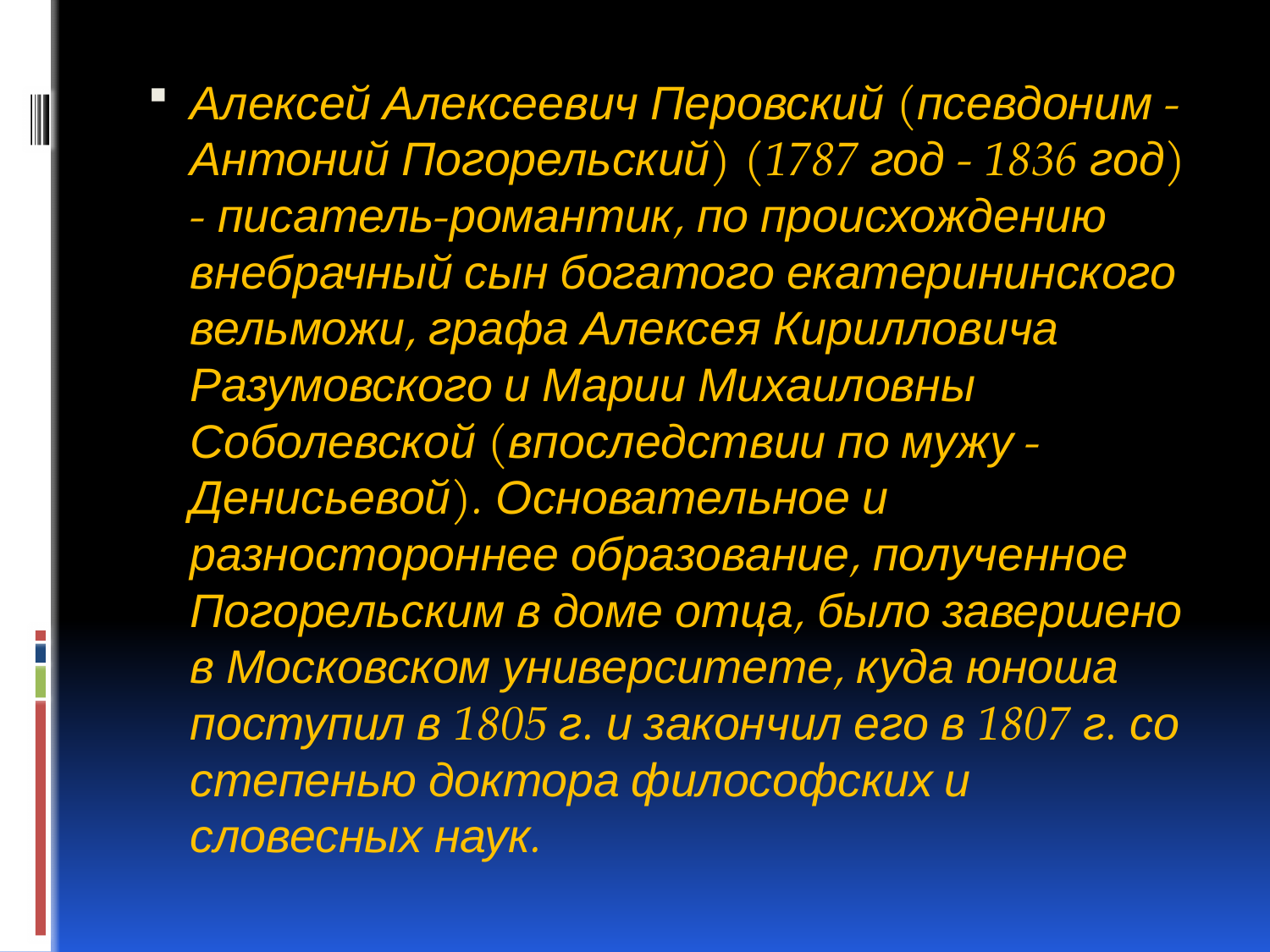

Алексей Алексеевич Перовский (псевдоним - Антоний Погорельский) (1787 год - 1836 год) - писатель-романтик, по происхождению внебрачный сын богатого екатерининского вельможи, графа Алексея Кирилловича Разумовского и Марии Михаиловны Соболевской (впоследствии по мужу - Денисьевой). Основательное и разностороннее образование, полученное Погорельским в доме отца, было завершено в Московском университете, куда юноша поступил в 1805 г. и закончил его в 1807 г. со степенью доктора философских и словесных наук.
#